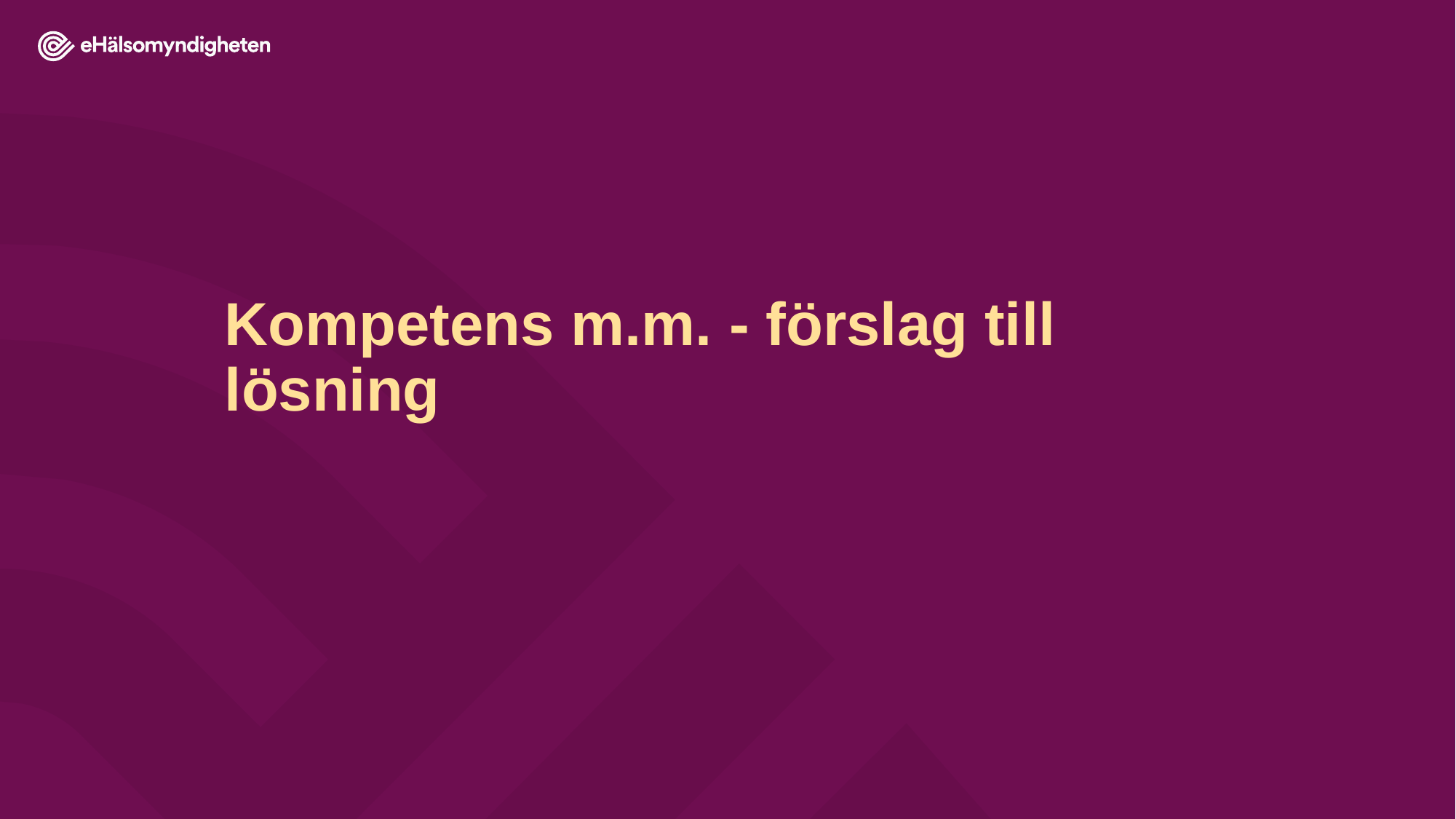

# Kompetens m.m. - förslag till lösning